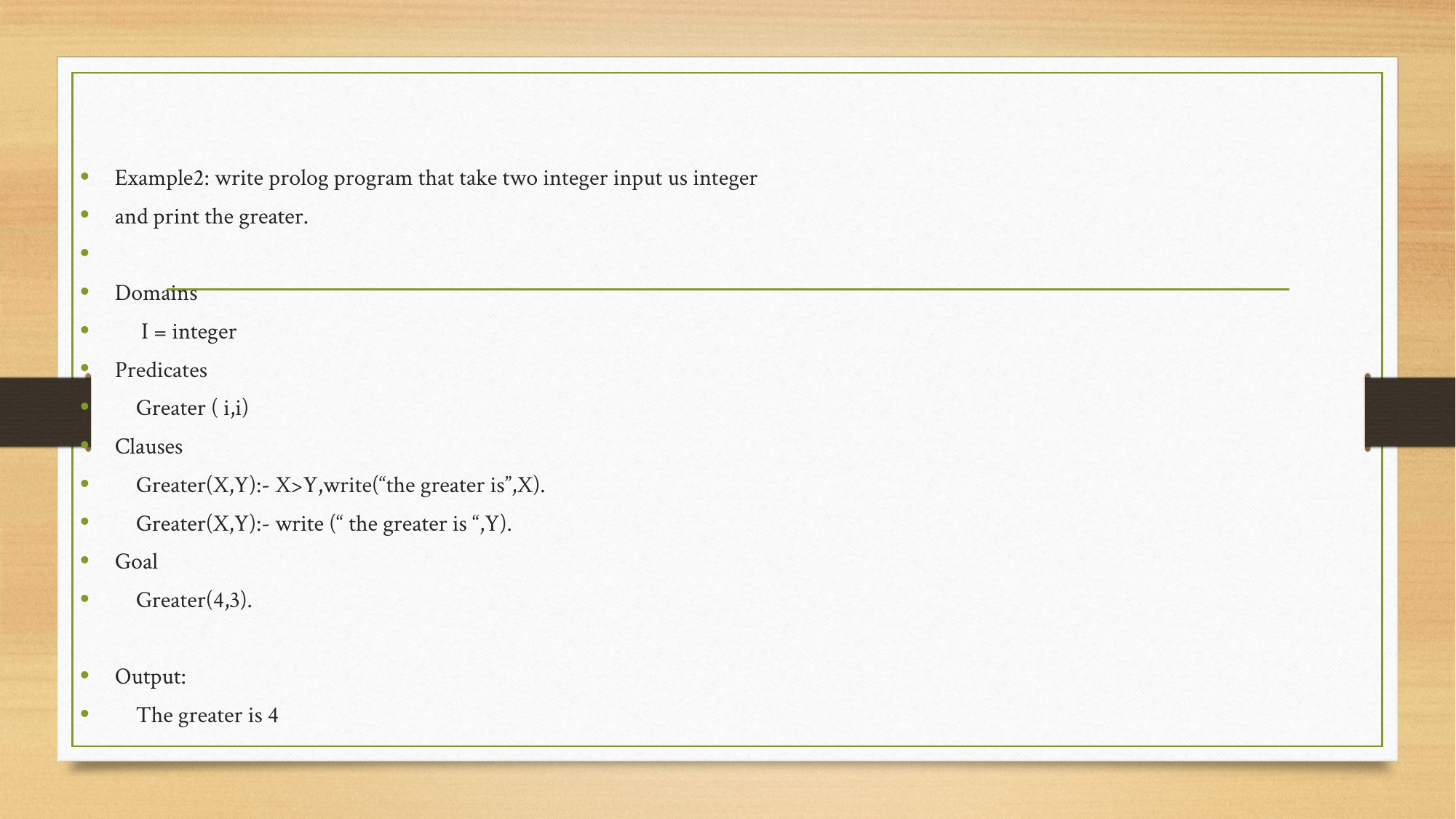

#

Example2: write prolog program that take two integer input us integer
and print the greater.

Domains
     I = integer
Predicates
    Greater ( i,i)
Clauses
    Greater(X,Y):- X>Y,write(“the greater is”,X).
    Greater(X,Y):- write (“ the greater is “,Y).
Goal
    Greater(4,3).

Output:
    The greater is 4